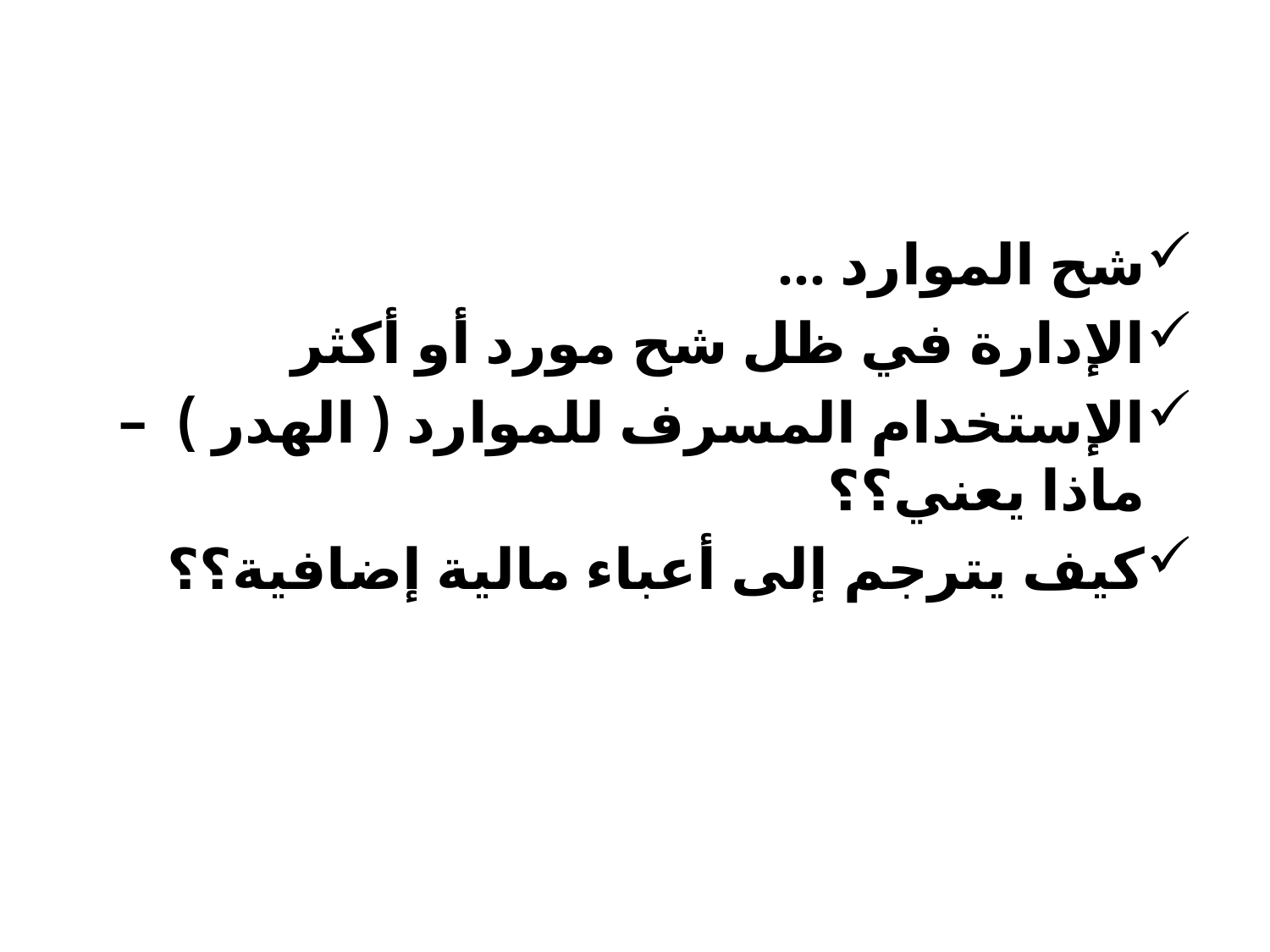

#
شح الموارد ...
الإدارة في ظل شح مورد أو أكثر
الإستخدام المسرف للموارد ( الهدر )  – ماذا يعني؟؟
كيف يترجم إلى أعباء مالية إضافية؟؟